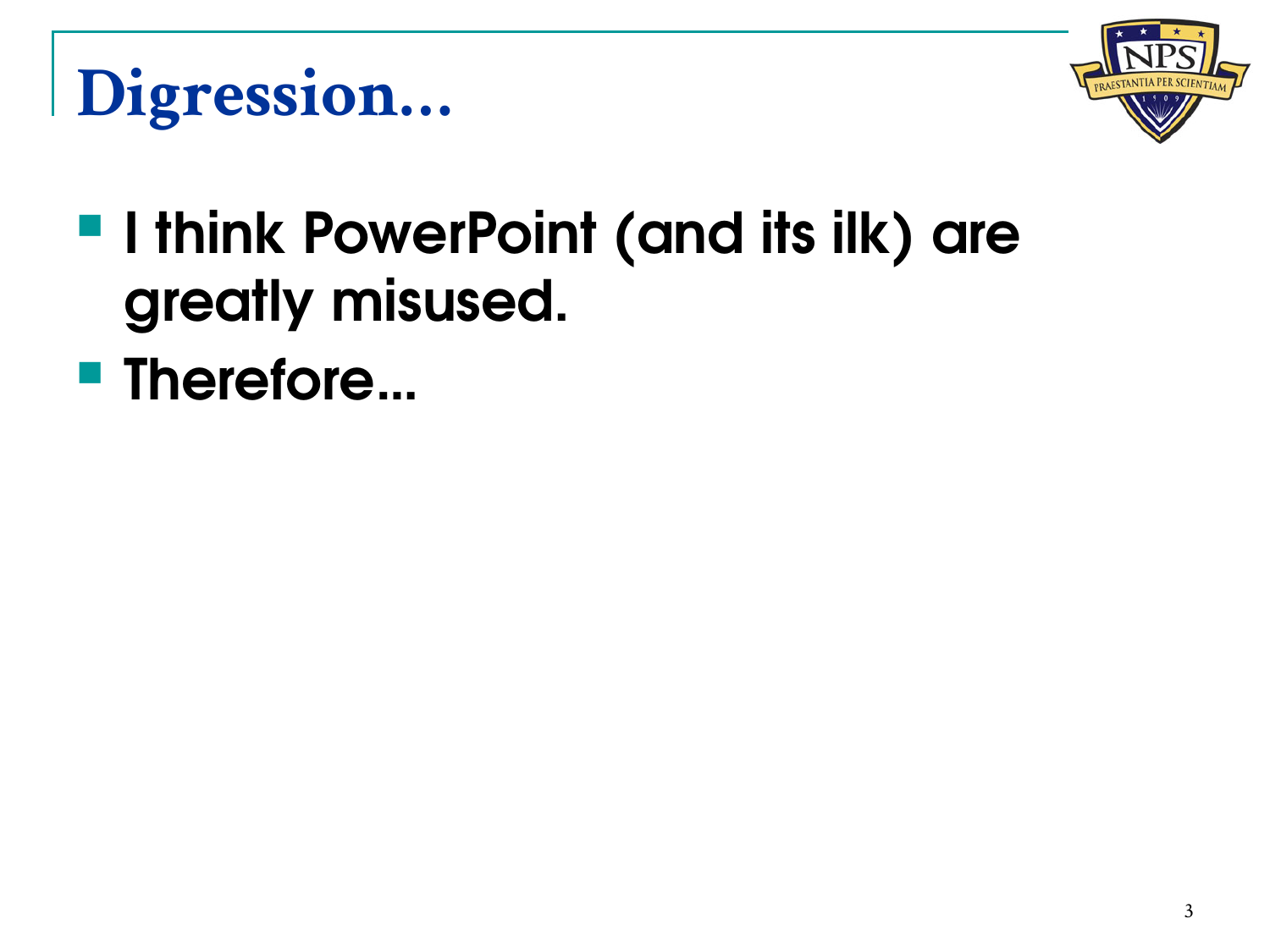

# Digression…
I think PowerPoint (and its ilk) are greatly misused.
Therefore…
3